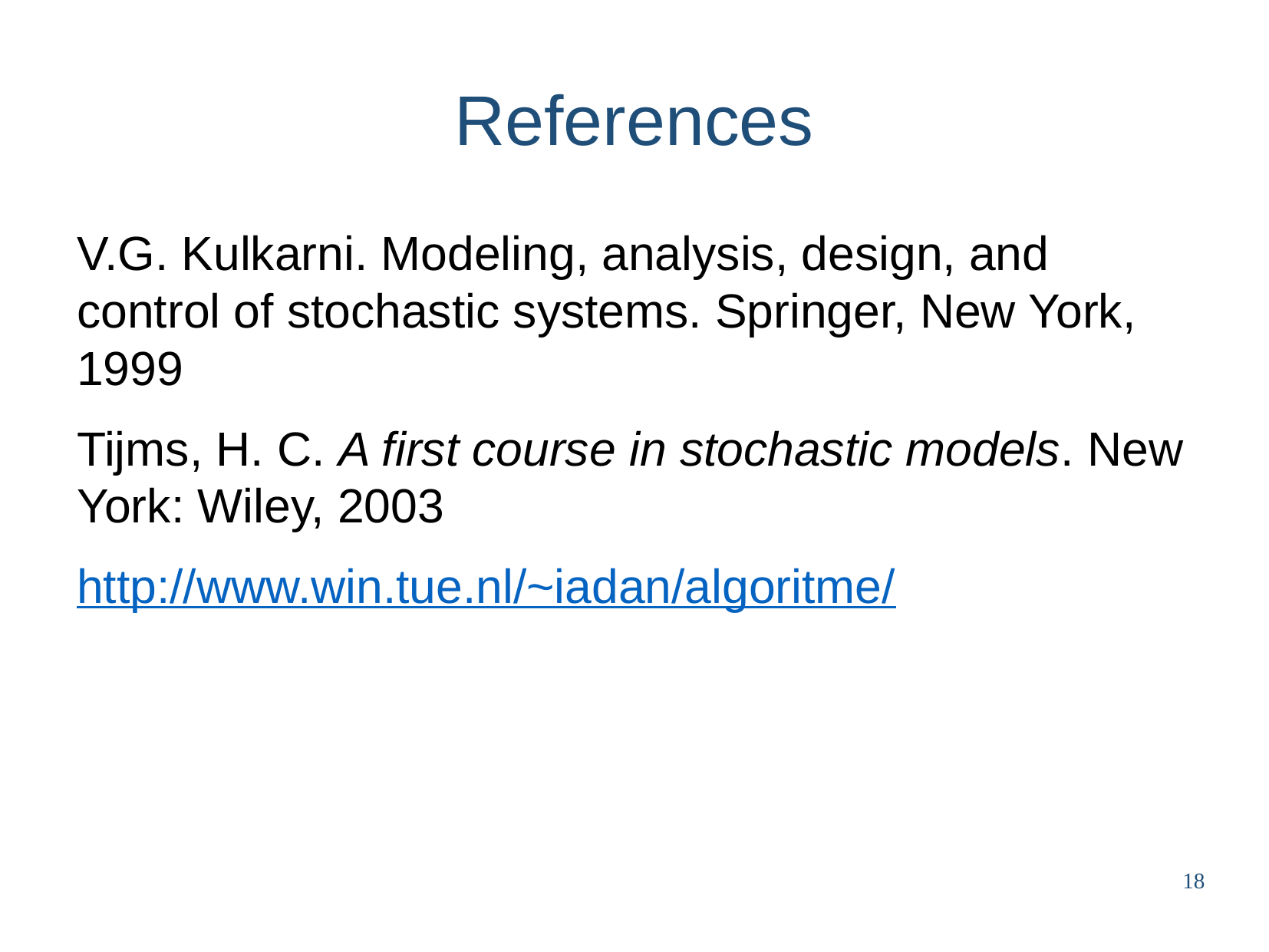

References
V.G. Kulkarni. Modeling, analysis, design, and control of stochastic systems. Springer, New York, 1999
Tijms, H. C. A first course in stochastic models. New York: Wiley, 2003
http://www.win.tue.nl/~iadan/algoritme/
18